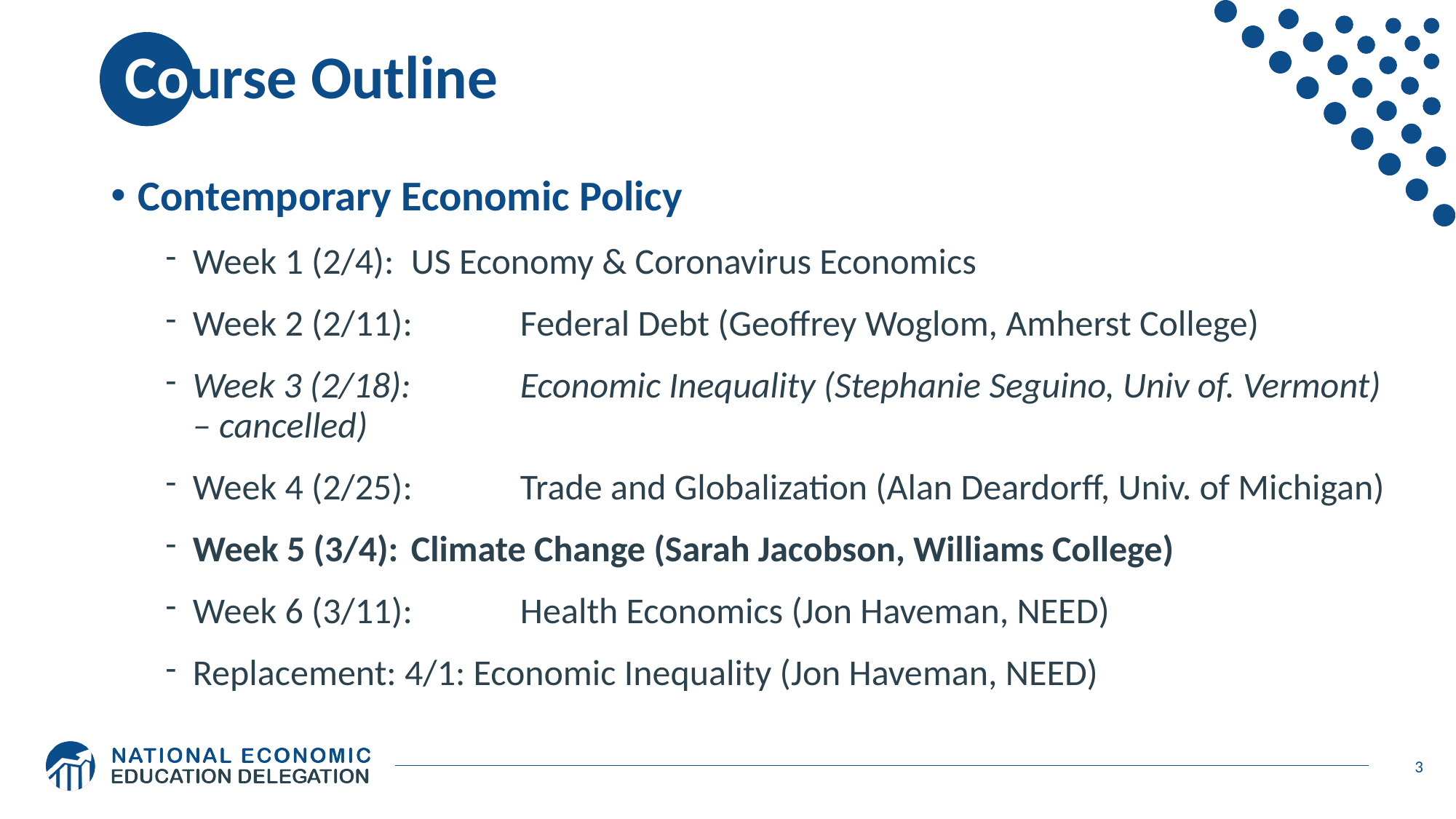

# Course Outline
Contemporary Economic Policy
Week 1 (2/4): 	US Economy & Coronavirus Economics
Week 2 (2/11): 	Federal Debt (Geoffrey Woglom, Amherst College)
Week 3 (2/18): 	Economic Inequality (Stephanie Seguino, Univ of. Vermont) – cancelled)
Week 4 (2/25): 	Trade and Globalization (Alan Deardorff, Univ. of Michigan)
Week 5 (3/4):	Climate Change (Sarah Jacobson, Williams College)
Week 6 (3/11):	Health Economics (Jon Haveman, NEED)
Replacement: 4/1: Economic Inequality (Jon Haveman, NEED)
3